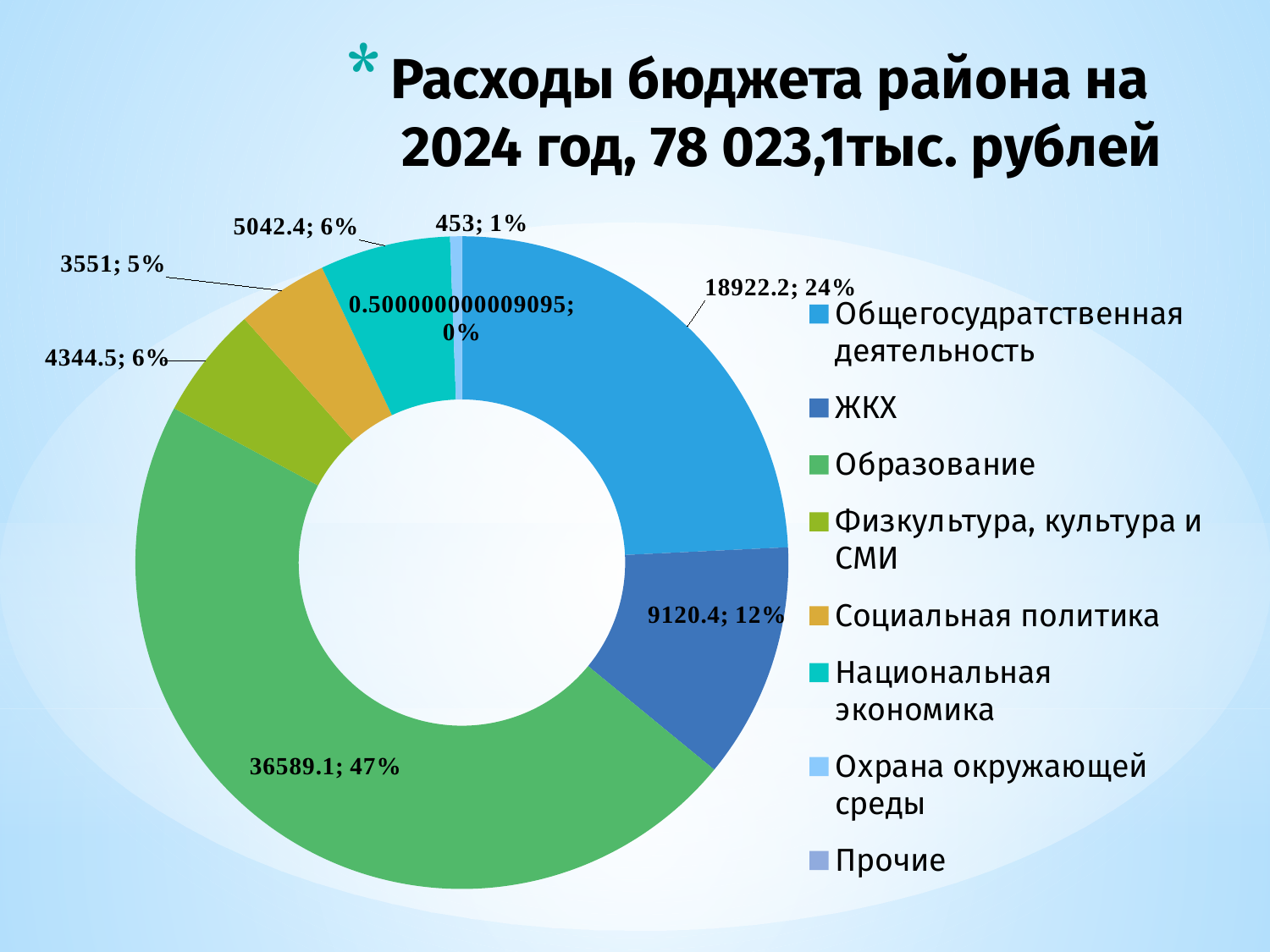

# Расходы бюджета района на 2024 год, 78 023,1тыс. рублей

### Chart

| Category | 78023,1 |
|---|---|
| Общегосудратственная деятельность  | 18922.2 |
| ЖКХ | 9120.4 |
| Образование | 36589.1 |
| Физкультура, культура и СМИ | 4344.5 |
| Социальная политика | 3551.0 |
| Национальная экономика | 5042.4 |
| Охрана окружающей среды | 453.0 |
| Прочие  | 0.500000000009095 |